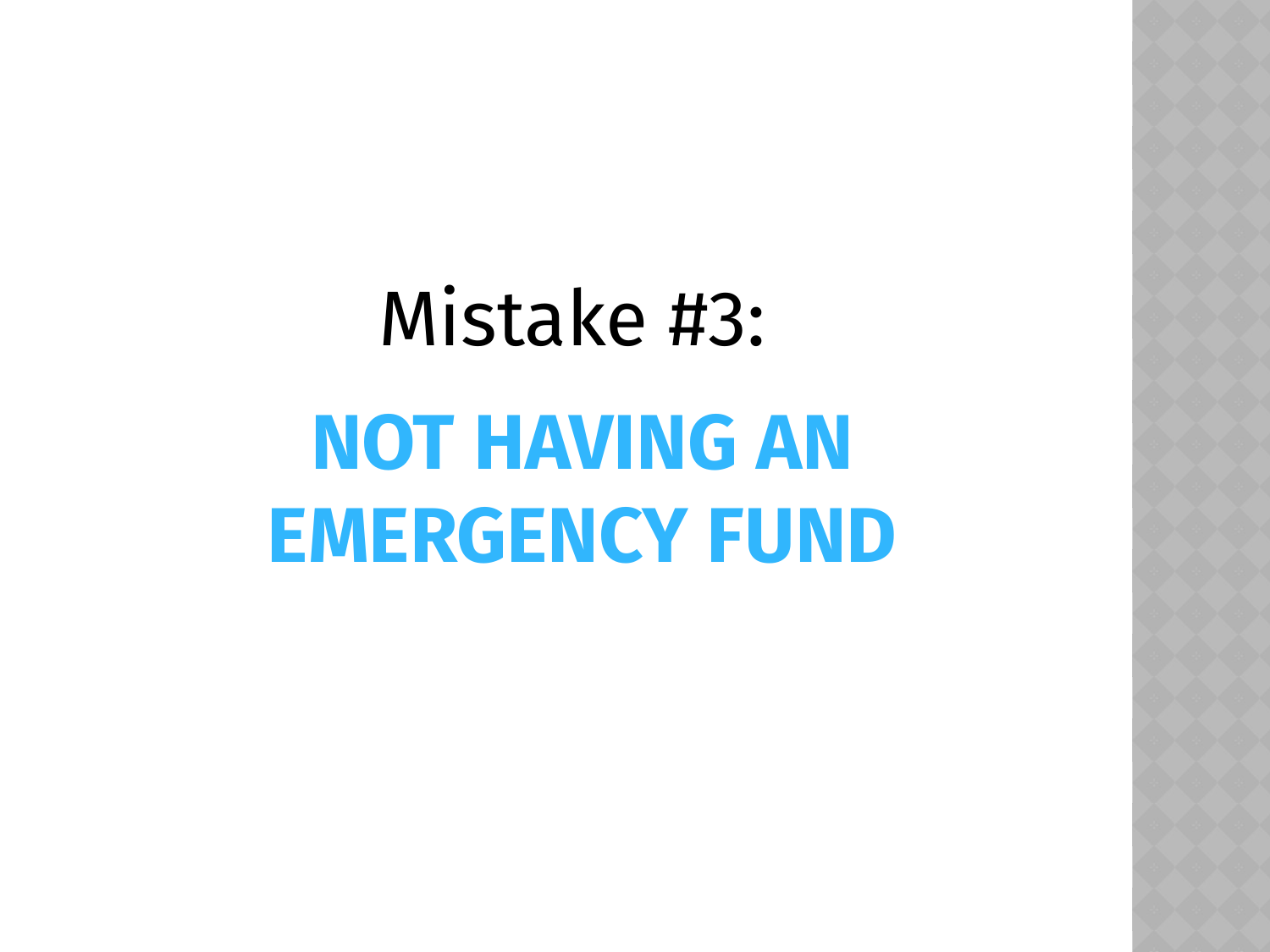

Mistake #3:
# Not having an emergency fund